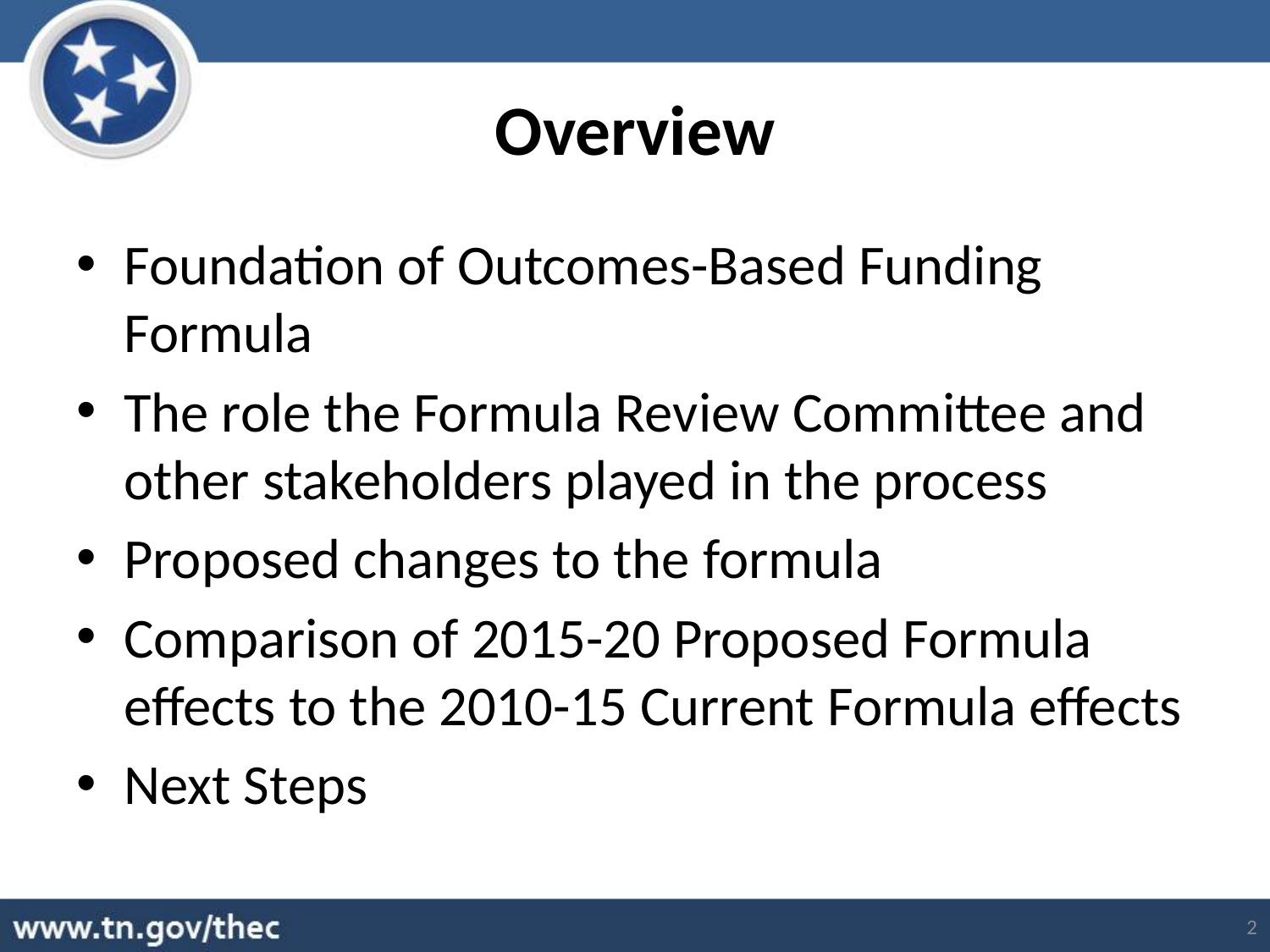

Overview
Foundation of Outcomes-Based Funding Formula
The role the Formula Review Committee and other stakeholders played in the process
Proposed changes to the formula
Comparison of 2015-20 Proposed Formula effects to the 2010-15 Current Formula effects
Next Steps

2